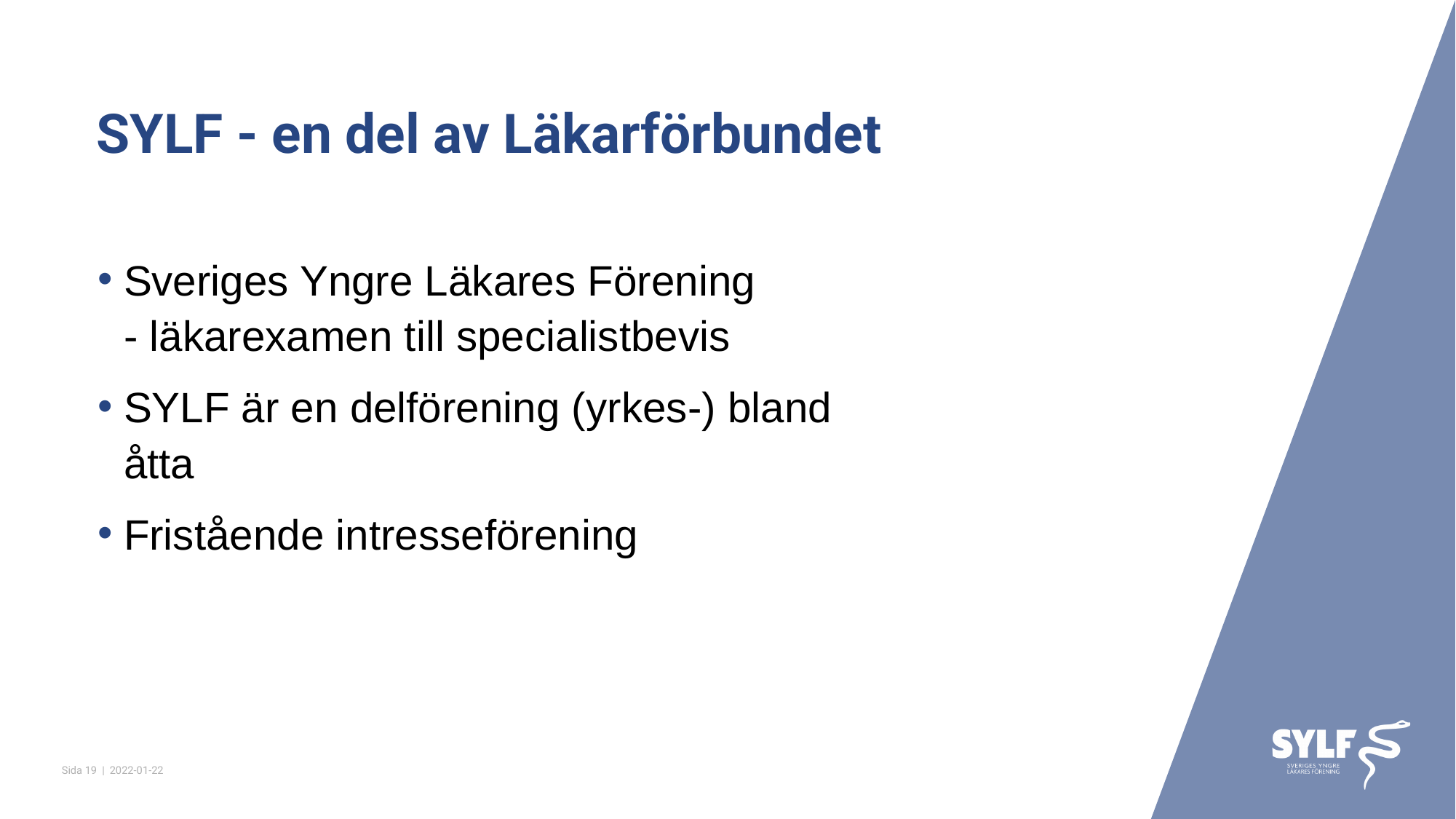

# SYLF - en del av Läkarförbundet
Sveriges Yngre Läkares Förening
- läkarexamen till specialistbevis
SYLF är en delförening (yrkes-) bland åtta
Fristående intresseförening